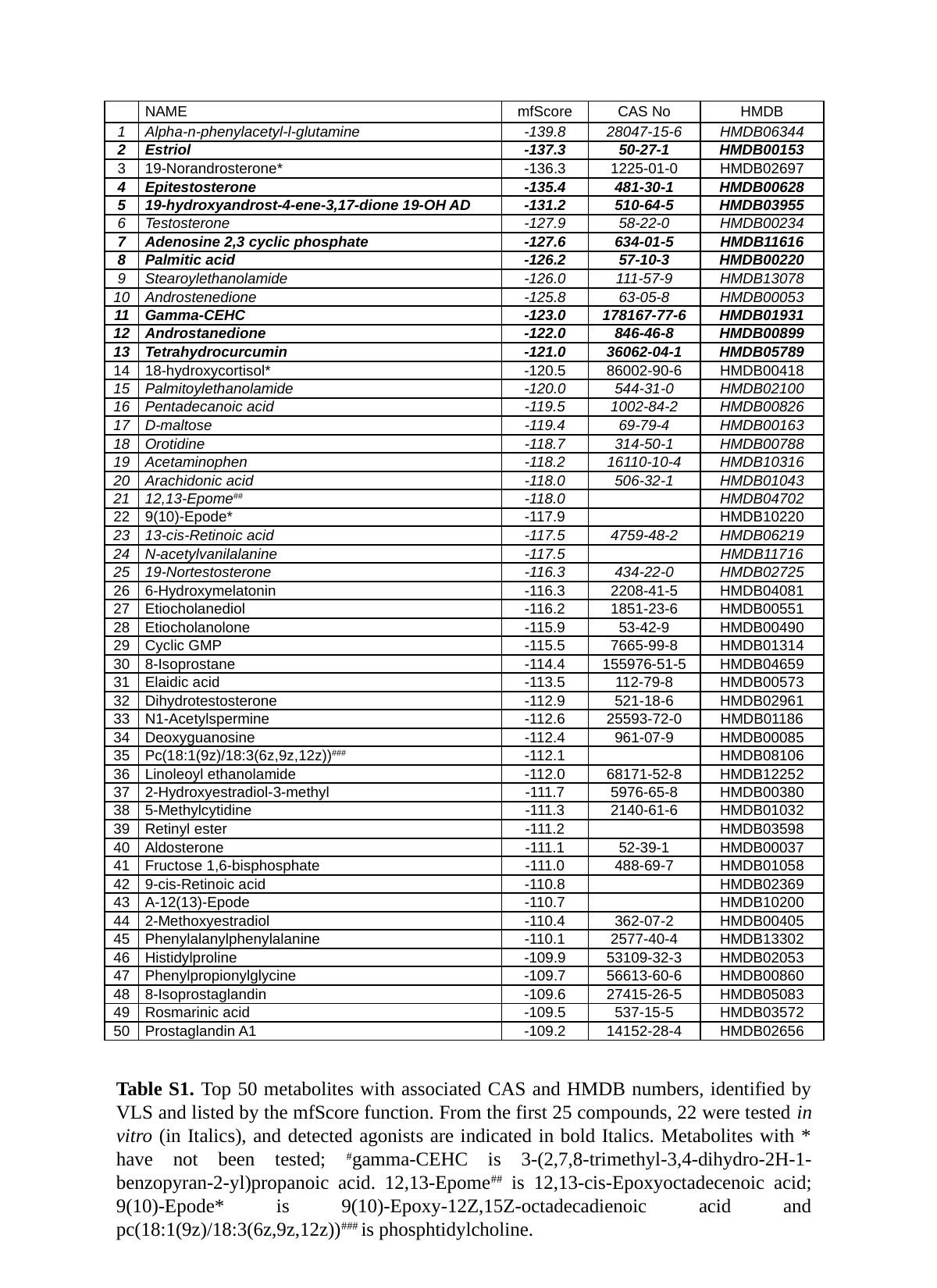

|  | NAME | mfScore | CAS No | HMDB |
| --- | --- | --- | --- | --- |
| 1 | Alpha-n-phenylacetyl-l-glutamine | -139.8 | 28047-15-6 | HMDB06344 |
| 2 | Estriol | -137.3 | 50-27-1 | HMDB00153 |
| 3 | 19-Norandrosterone\* | -136.3 | 1225-01-0 | HMDB02697 |
| 4 | Epitestosterone | -135.4 | 481-30-1 | HMDB00628 |
| 5 | 19-hydroxyandrost-4-ene-3,17-dione 19-OH AD | -131.2 | 510-64-5 | HMDB03955 |
| 6 | Testosterone | -127.9 | 58-22-0 | HMDB00234 |
| 7 | Adenosine 2,3 cyclic phosphate | -127.6 | 634-01-5 | HMDB11616 |
| 8 | Palmitic acid | -126.2 | 57-10-3 | HMDB00220 |
| 9 | Stearoylethanolamide | -126.0 | 111-57-9 | HMDB13078 |
| 10 | Androstenedione | -125.8 | 63-05-8 | HMDB00053 |
| 11 | Gamma-CEHC | -123.0 | 178167-77-6 | HMDB01931 |
| 12 | Androstanedione | -122.0 | 846-46-8 | HMDB00899 |
| 13 | Tetrahydrocurcumin | -121.0 | 36062-04-1 | HMDB05789 |
| 14 | 18-hydroxycortisol\* | -120.5 | 86002-90-6 | HMDB00418 |
| 15 | Palmitoylethanolamide | -120.0 | 544-31-0 | HMDB02100 |
| 16 | Pentadecanoic acid | -119.5 | 1002-84-2 | HMDB00826 |
| 17 | D-maltose | -119.4 | 69-79-4 | HMDB00163 |
| 18 | Orotidine | -118.7 | 314-50-1 | HMDB00788 |
| 19 | Acetaminophen | -118.2 | 16110-10-4 | HMDB10316 |
| 20 | Arachidonic acid | -118.0 | 506-32-1 | HMDB01043 |
| 21 | 12,13-Epome## | -118.0 |  | HMDB04702 |
| 22 | 9(10)-Epode\* | -117.9 |  | HMDB10220 |
| 23 | 13-cis-Retinoic acid | -117.5 | 4759-48-2 | HMDB06219 |
| 24 | N-acetylvanilalanine | -117.5 |  | HMDB11716 |
| 25 | 19-Nortestosterone | -116.3 | 434-22-0 | HMDB02725 |
| 26 | 6-Hydroxymelatonin | -116.3 | 2208-41-5 | HMDB04081 |
| 27 | Etiocholanediol | -116.2 | 1851-23-6 | HMDB00551 |
| 28 | Etiocholanolone | -115.9 | 53-42-9 | HMDB00490 |
| 29 | Cyclic GMP | -115.5 | 7665-99-8 | HMDB01314 |
| 30 | 8-Isoprostane | -114.4 | 155976-51-5 | HMDB04659 |
| 31 | Elaidic acid | -113.5 | 112-79-8 | HMDB00573 |
| 32 | Dihydrotestosterone | -112.9 | 521-18-6 | HMDB02961 |
| 33 | N1-Acetylspermine | -112.6 | 25593-72-0 | HMDB01186 |
| 34 | Deoxyguanosine | -112.4 | 961-07-9 | HMDB00085 |
| 35 | Pc(18:1(9z)/18:3(6z,9z,12z))### | -112.1 |  | HMDB08106 |
| 36 | Linoleoyl ethanolamide | -112.0 | 68171-52-8 | HMDB12252 |
| 37 | 2-Hydroxyestradiol-3-methyl | -111.7 | 5976-65-8 | HMDB00380 |
| 38 | 5-Methylcytidine | -111.3 | 2140-61-6 | HMDB01032 |
| 39 | Retinyl ester | -111.2 |  | HMDB03598 |
| 40 | Aldosterone | -111.1 | 52-39-1 | HMDB00037 |
| 41 | Fructose 1,6-bisphosphate | -111.0 | 488-69-7 | HMDB01058 |
| 42 | 9-cis-Retinoic acid | -110.8 |  | HMDB02369 |
| 43 | A-12(13)-Epode | -110.7 |  | HMDB10200 |
| 44 | 2-Methoxyestradiol | -110.4 | 362-07-2 | HMDB00405 |
| 45 | Phenylalanylphenylalanine | -110.1 | 2577-40-4 | HMDB13302 |
| 46 | Histidylproline | -109.9 | 53109-32-3 | HMDB02053 |
| 47 | Phenylpropionylglycine | -109.7 | 56613-60-6 | HMDB00860 |
| 48 | 8-Isoprostaglandin | -109.6 | 27415-26-5 | HMDB05083 |
| 49 | Rosmarinic acid | -109.5 | 537-15-5 | HMDB03572 |
| 50 | Prostaglandin A1 | -109.2 | 14152-28-4 | HMDB02656 |
Table S1. Top 50 metabolites with associated CAS and HMDB numbers, identified by VLS and listed by the mfScore function. From the first 25 compounds, 22 were tested in vitro (in Italics), and detected agonists are indicated in bold Italics. Metabolites with * have not been tested; #gamma-CEHC is 3-(2,7,8-trimethyl-3,4-dihydro-2H-1-benzopyran-2-yl)propanoic acid. 12,13-Epome## is 12,13-cis-Epoxyoctadecenoic acid; 9(10)-Epode* is 9(10)-Epoxy-12Z,15Z-octadecadienoic acid and pc(18:1(9z)/18:3(6z,9z,12z))### is phosphtidylcholine.